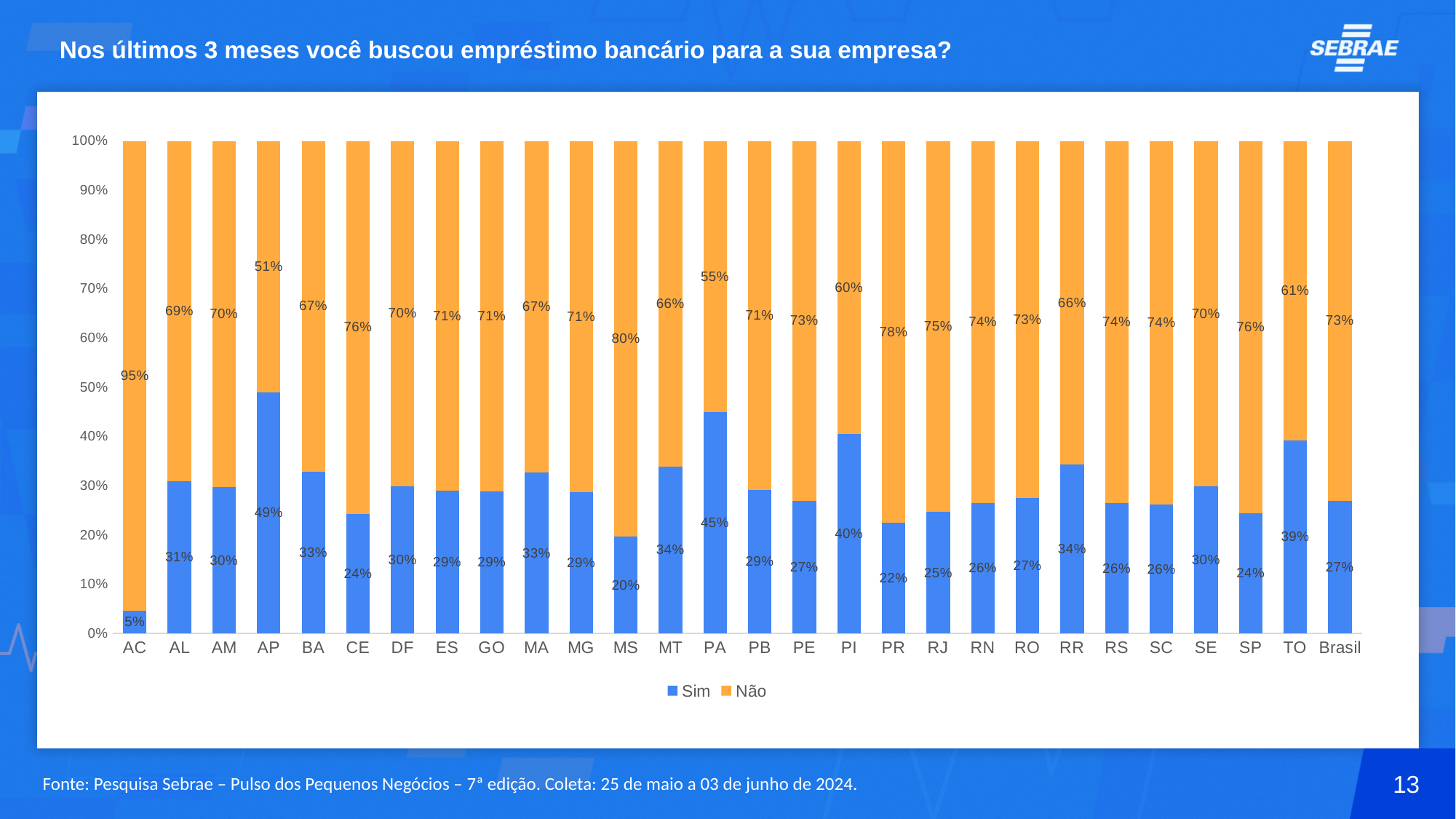

# Nos últimos 3 meses você buscou empréstimo bancário para a sua empresa?

### Chart

| Category | Sim | Não |
|---|---|---|
| AC | 0.045915324985092425 | 0.9540846750149076 |
| AL | 0.3094397234624802 | 0.6905602765375198 |
| AM | 0.2968812057108217 | 0.7031187942891783 |
| AP | 0.49009947011248495 | 0.5099005298875151 |
| BA | 0.3290134459885369 | 0.6709865540114631 |
| CE | 0.2431813895457645 | 0.7568186104542355 |
| DF | 0.29906389301634473 | 0.7009361069836553 |
| ES | 0.2895470082362139 | 0.7104529917637861 |
| GO | 0.2886173753359575 | 0.7113826246640426 |
| MA | 0.32618079378421977 | 0.6738192062157803 |
| MG | 0.28682292189453457 | 0.7131770781054655 |
| MS | 0.1961291259668107 | 0.8038708740331892 |
| MT | 0.33882927968166315 | 0.6611707203183369 |
| PA | 0.44919575376904225 | 0.5508042462309578 |
| PB | 0.2917917420432181 | 0.7082082579567819 |
| PE | 0.26988328607628326 | 0.7301167139237168 |
| PI | 0.4048100789328189 | 0.5951899210671812 |
| PR | 0.22492425084783454 | 0.7750757491521655 |
| RJ | 0.24632292045258197 | 0.753677079547418 |
| RN | 0.2646356737319386 | 0.7353643262680614 |
| RO | 0.2745806985967539 | 0.7254193014032461 |
| RR | 0.34308895972181974 | 0.6569110402781803 |
| RS | 0.2641657598374465 | 0.7358342401625535 |
| SC | 0.2611313831649676 | 0.7388686168350325 |
| SE | 0.2989589877766556 | 0.7010410122233445 |
| SP | 0.24396291105849843 | 0.7560370889415016 |
| TO | 0.39234434586811917 | 0.6076556541318808 |
| Brasil | 0.26964040563770825 | 0.7303595943622916 |
13
Fonte: Pesquisa Sebrae – Pulso dos Pequenos Negócios – 7ª edição. Coleta: 25 de maio a 03 de junho de 2024.